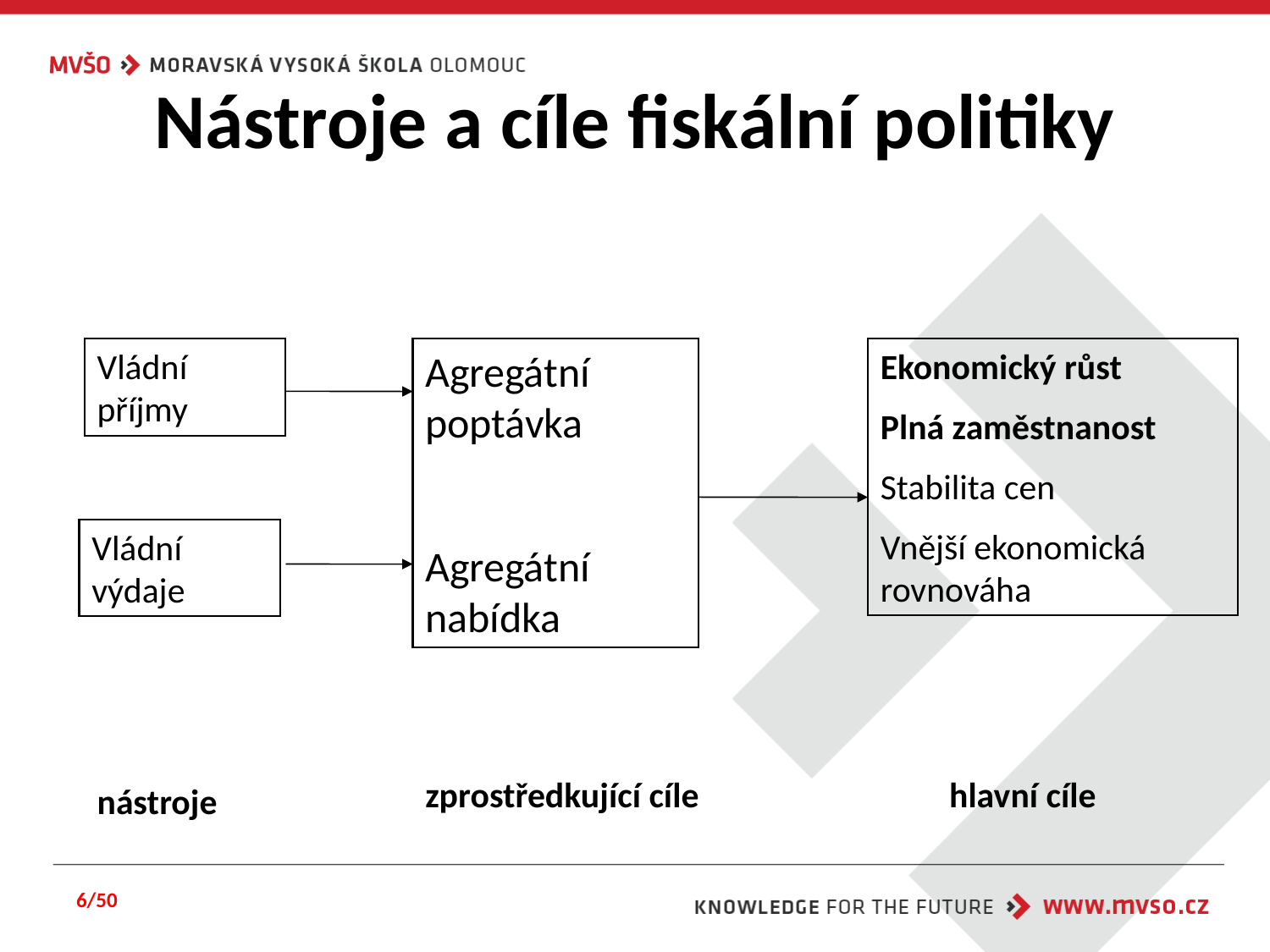

# Nástroje a cíle fiskální politiky
Vládní příjmy
Agregátní poptávka

Agregátní nabídka
Ekonomický růst
Plná zaměstnanost
Stabilita cen
Vnější ekonomická rovnováha

Vládní výdaje

zprostředkující cíle
hlavní cíle
nástroje
6/50